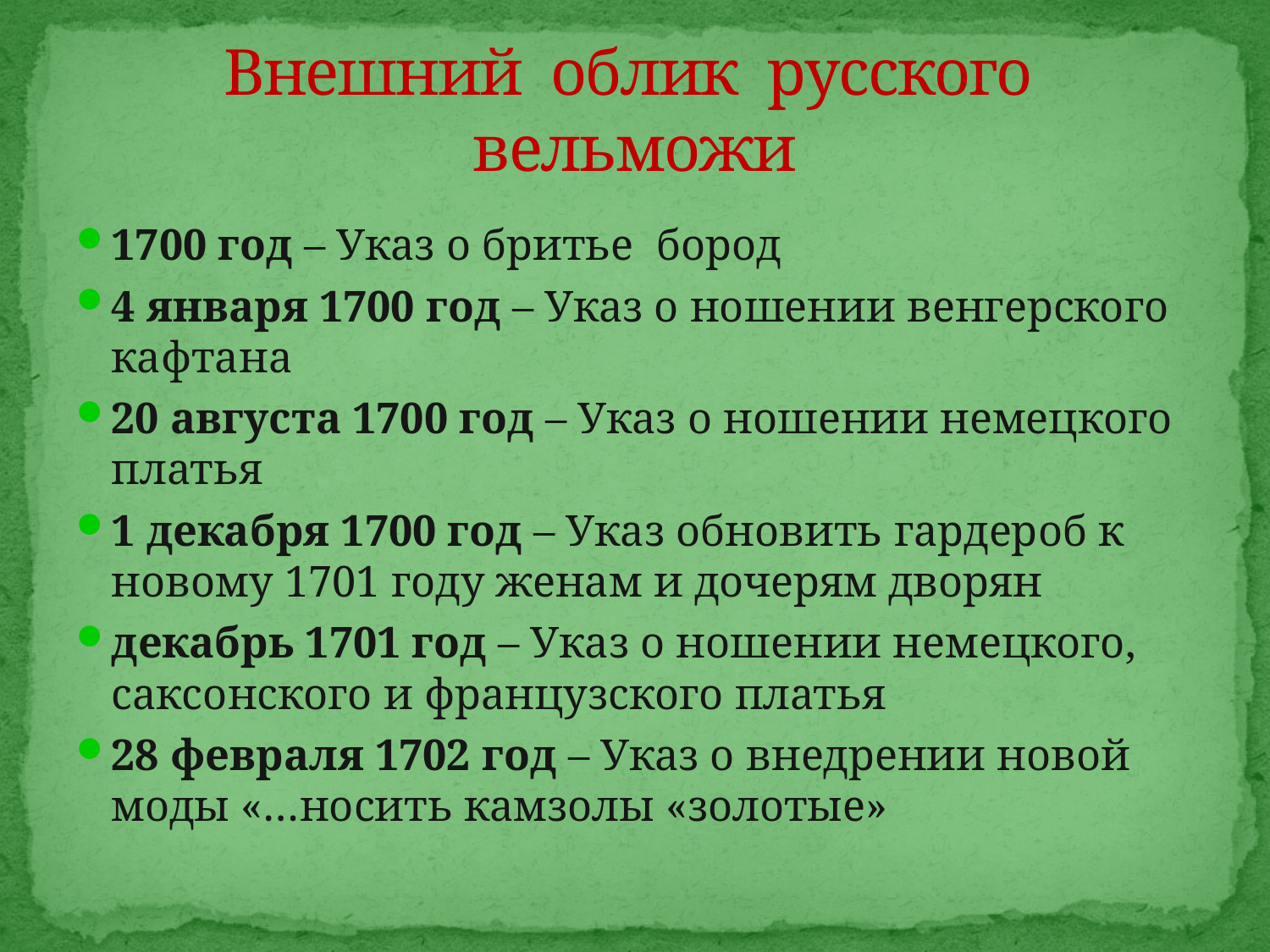

# Внешний  облик  русского  вельможи
1700 год – Указ о бритье  бород
4 января 1700 год – Указ о ношении венгерского кафтана
20 августа 1700 год – Указ о ношении немецкого платья
1 декабря 1700 год – Указ обновить гардероб к новому 1701 году женам и дочерям дворян
декабрь 1701 год – Указ о ношении немецкого, саксонского и французского платья
28 февраля 1702 год – Указ о внедрении новой моды «…носить камзолы «золотые»